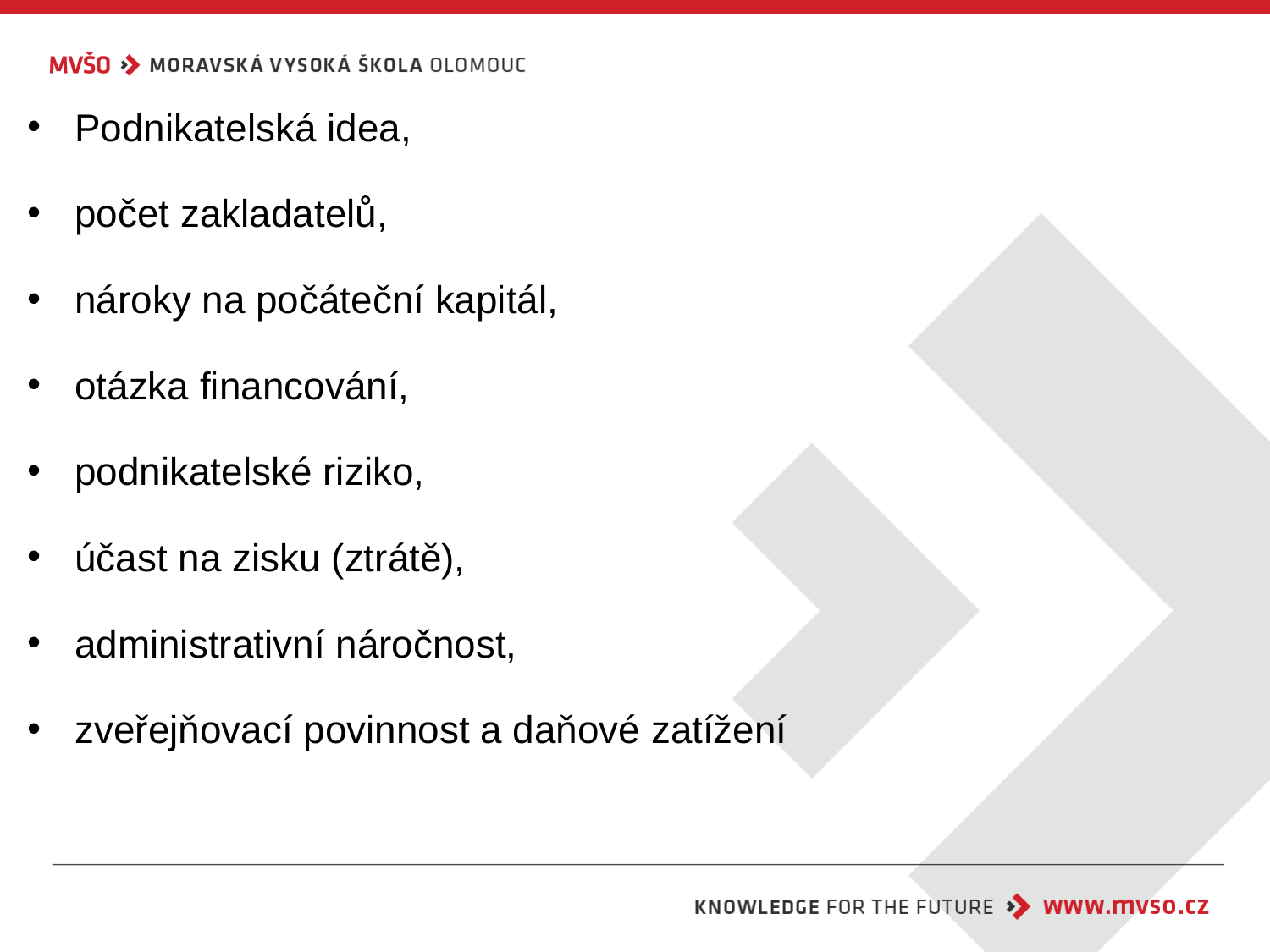

Podnikatelská idea,
počet zakladatelů,
nároky na počáteční kapitál,
otázka financování,
podnikatelské riziko,
účast na zisku (ztrátě),
administrativní náročnost,
zveřejňovací povinnost a daňové zatížení